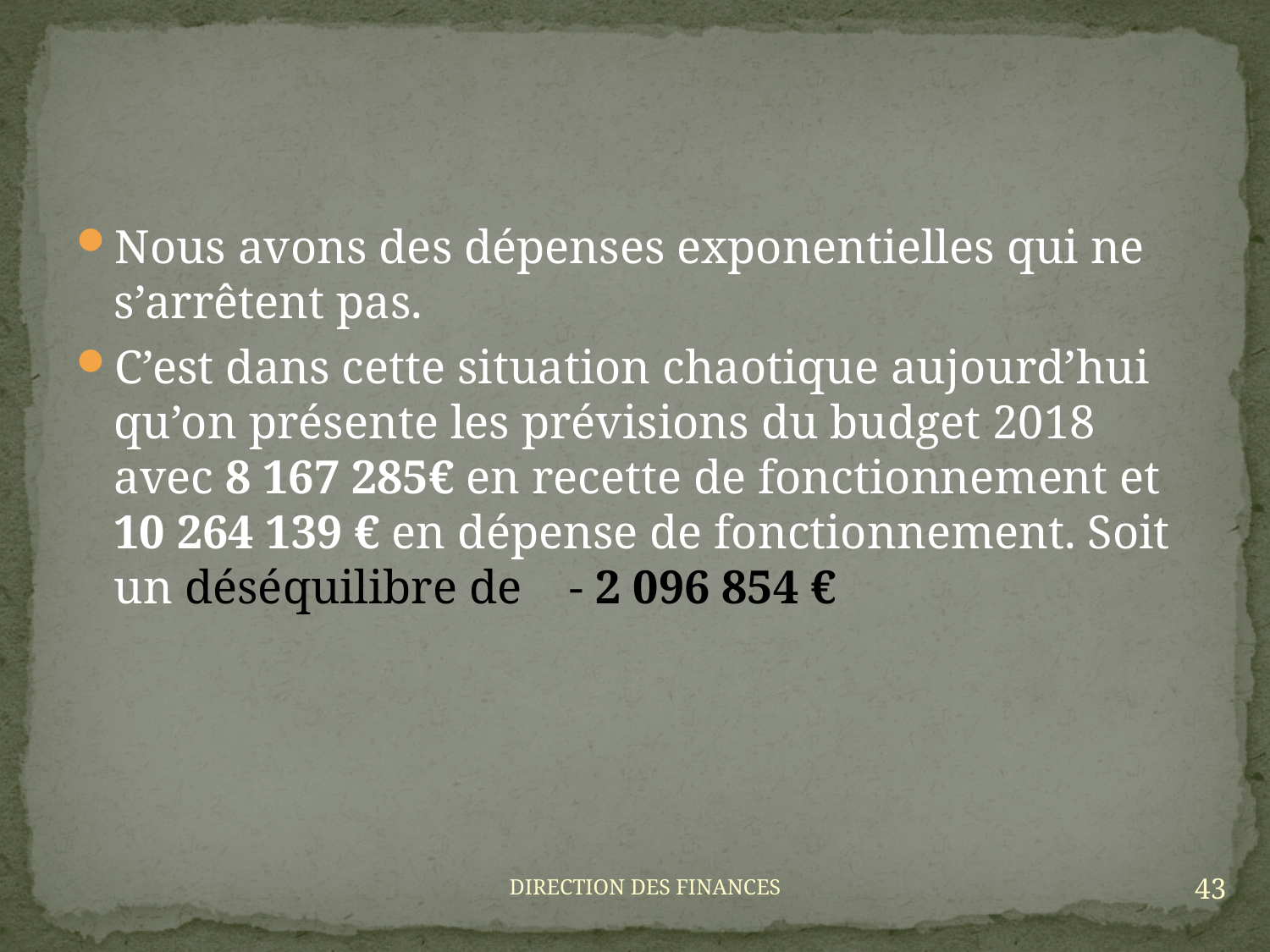

#
Nous avons des dépenses exponentielles qui ne s’arrêtent pas.
C’est dans cette situation chaotique aujourd’hui qu’on présente les prévisions du budget 2018 avec 8 167 285€ en recette de fonctionnement et 10 264 139 € en dépense de fonctionnement. Soit un déséquilibre de    - 2 096 854 €
43
DIRECTION DES FINANCES